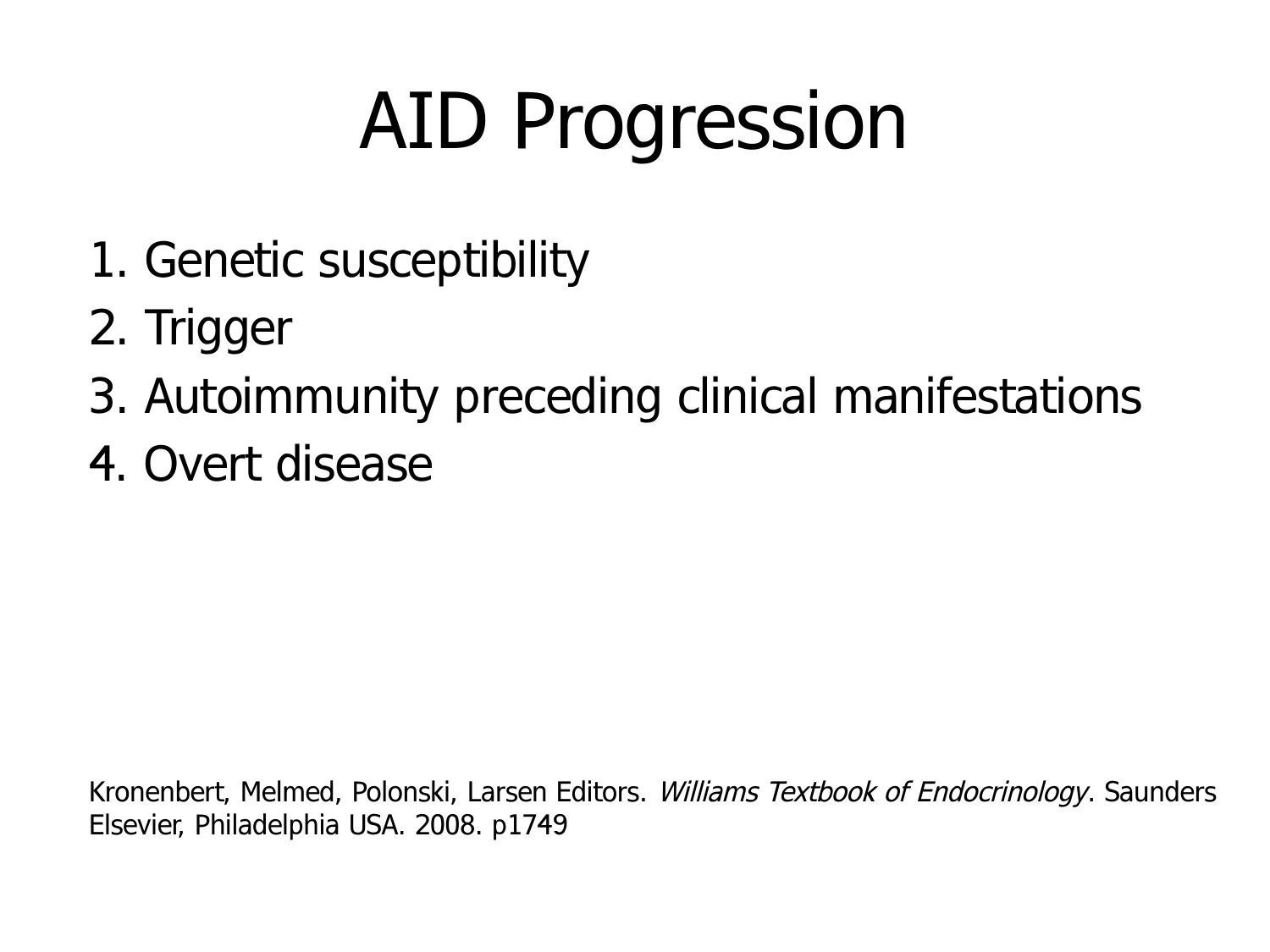

# AID Progression
	1. Genetic susceptibility
	2. Trigger
	3. Autoimmunity preceding clinical manifestations
	4. Overt disease

	Kronenbert, Melmed, Polonski, Larsen Editors. Williams Textbook of Endocrinology. Saunders Elsevier, Philadelphia USA. 2008. p1749